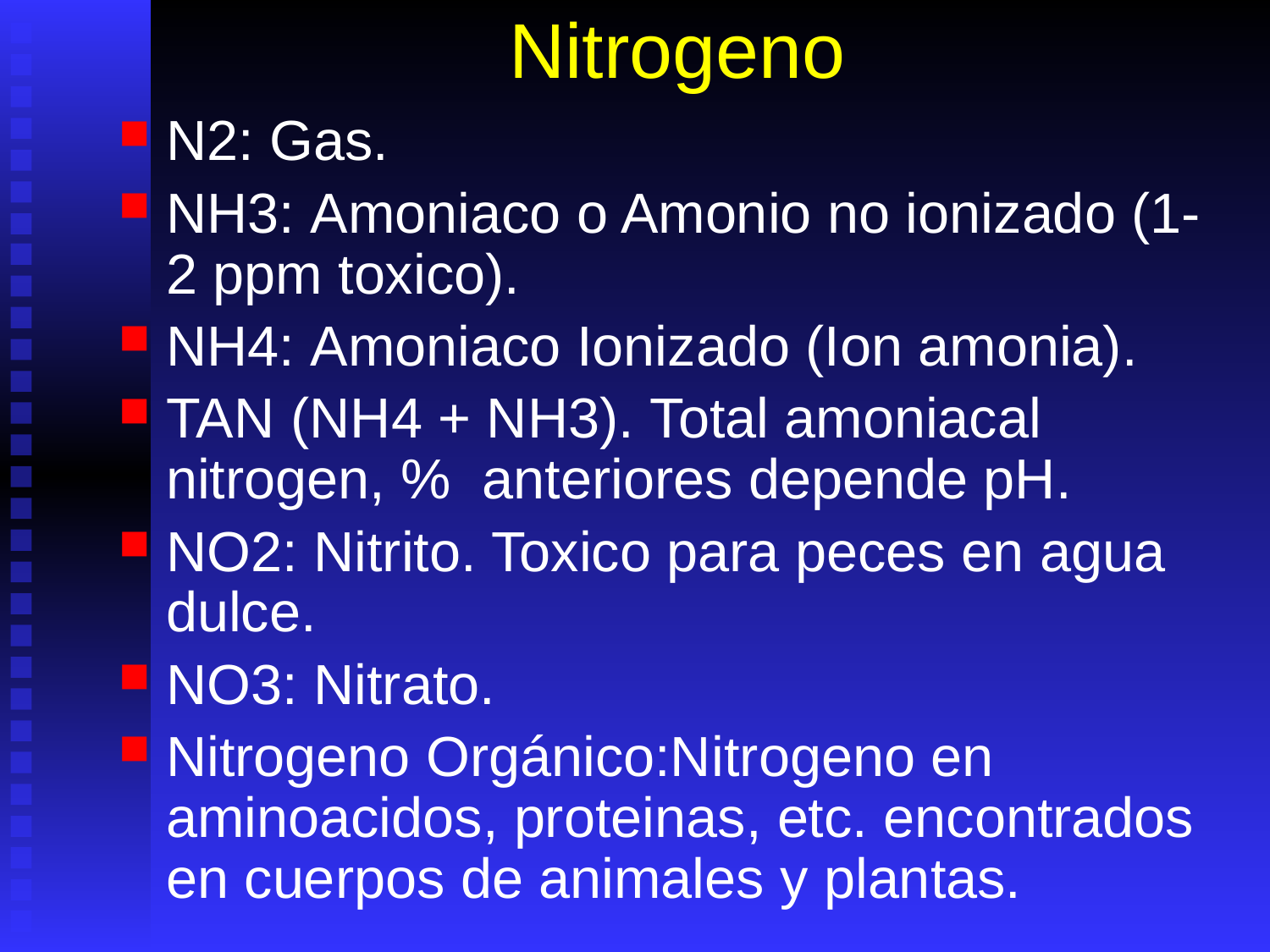

# Nitrogeno
N2: Gas.
NH3: Amoniaco o Amonio no ionizado (1-2 ppm toxico).
NH4: Amoniaco Ionizado (Ion amonia).
TAN (NH4 + NH3). Total amoniacal nitrogen, %  anteriores depende pH.
NO2: Nitrito. Toxico para peces en agua dulce.
NO3: Nitrato.
Nitrogeno Orgánico:Nitrogeno en aminoacidos, proteinas, etc. encontrados en cuerpos de animales y plantas.